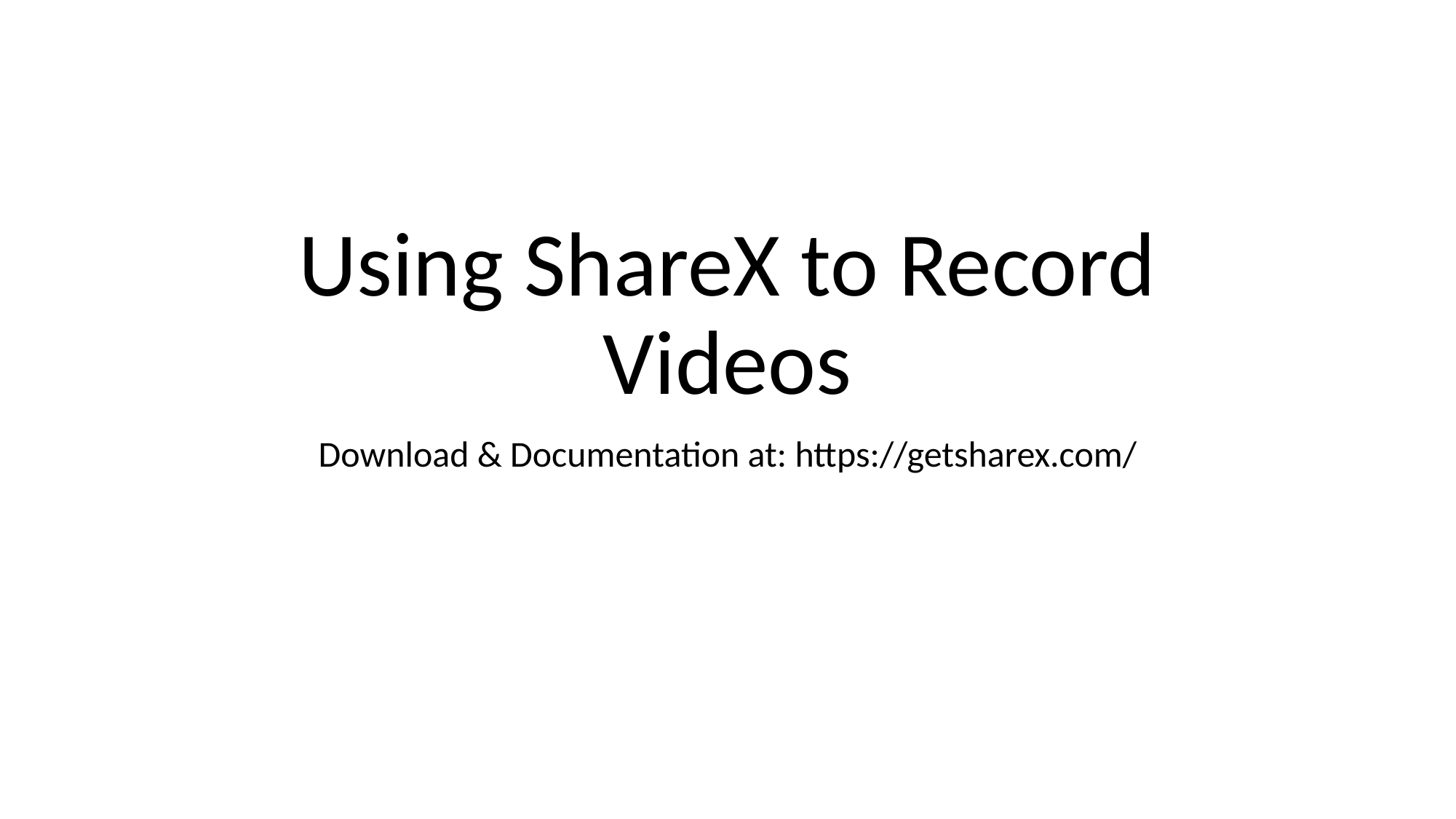

# Using ShareX to Record Videos
Download & Documentation at: https://getsharex.com/